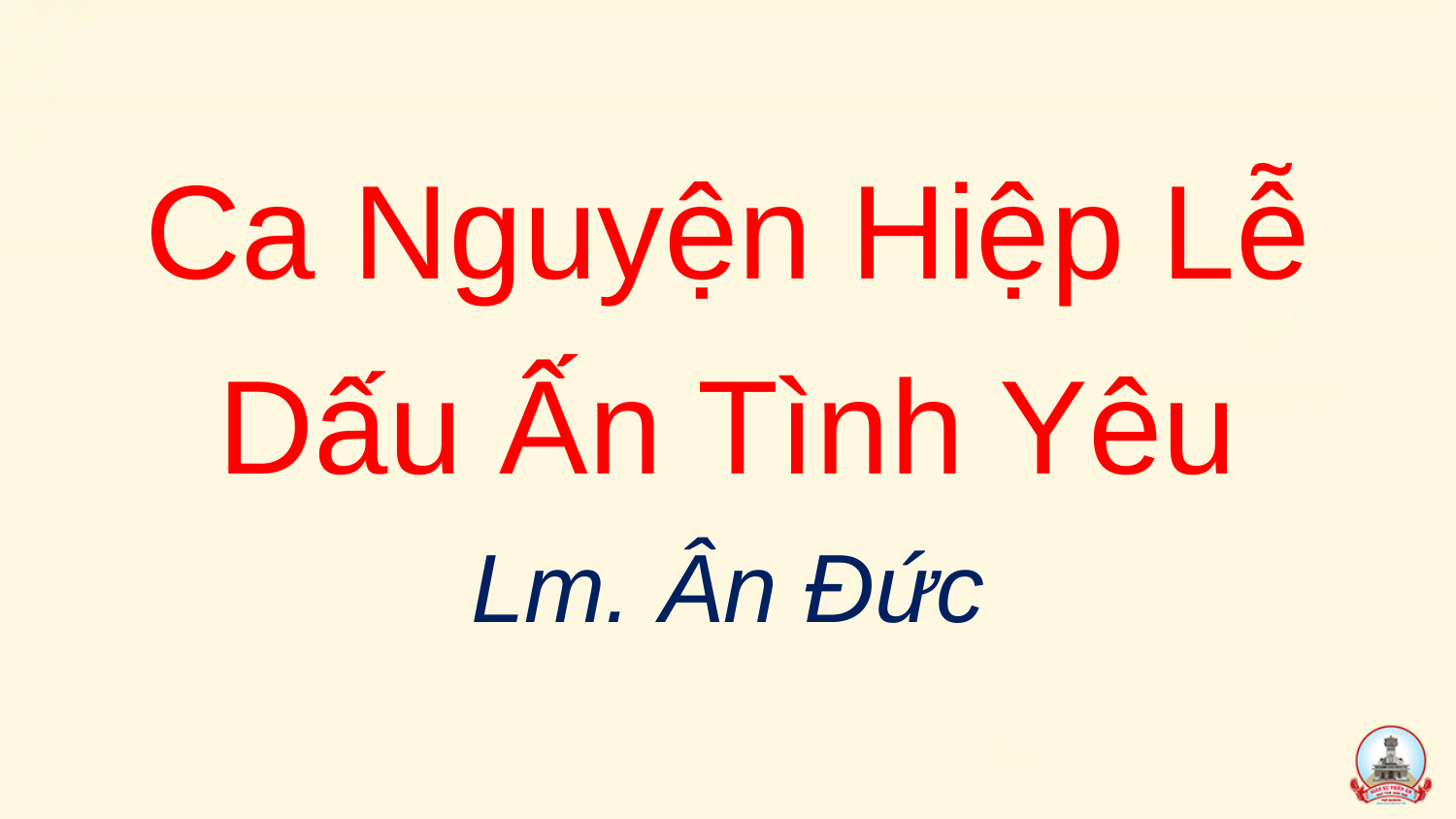

Ca Nguyện Hiệp Lễ
Dấu Ấn Tình Yêu
Lm. Ân Đức
#